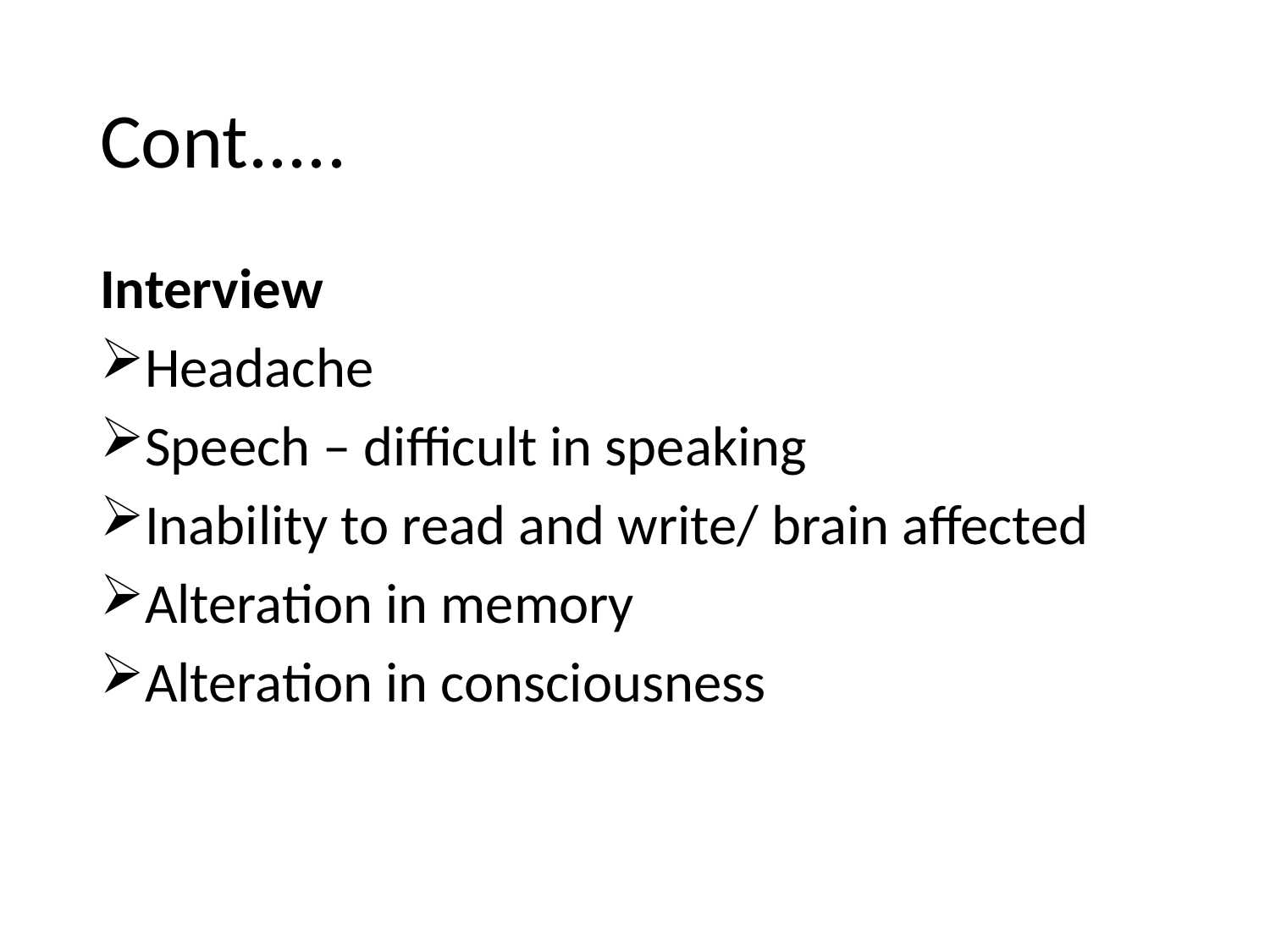

# Cont.....
Interview
Headache
Speech – difficult in speaking
Inability to read and write/ brain affected
Alteration in memory
Alteration in consciousness